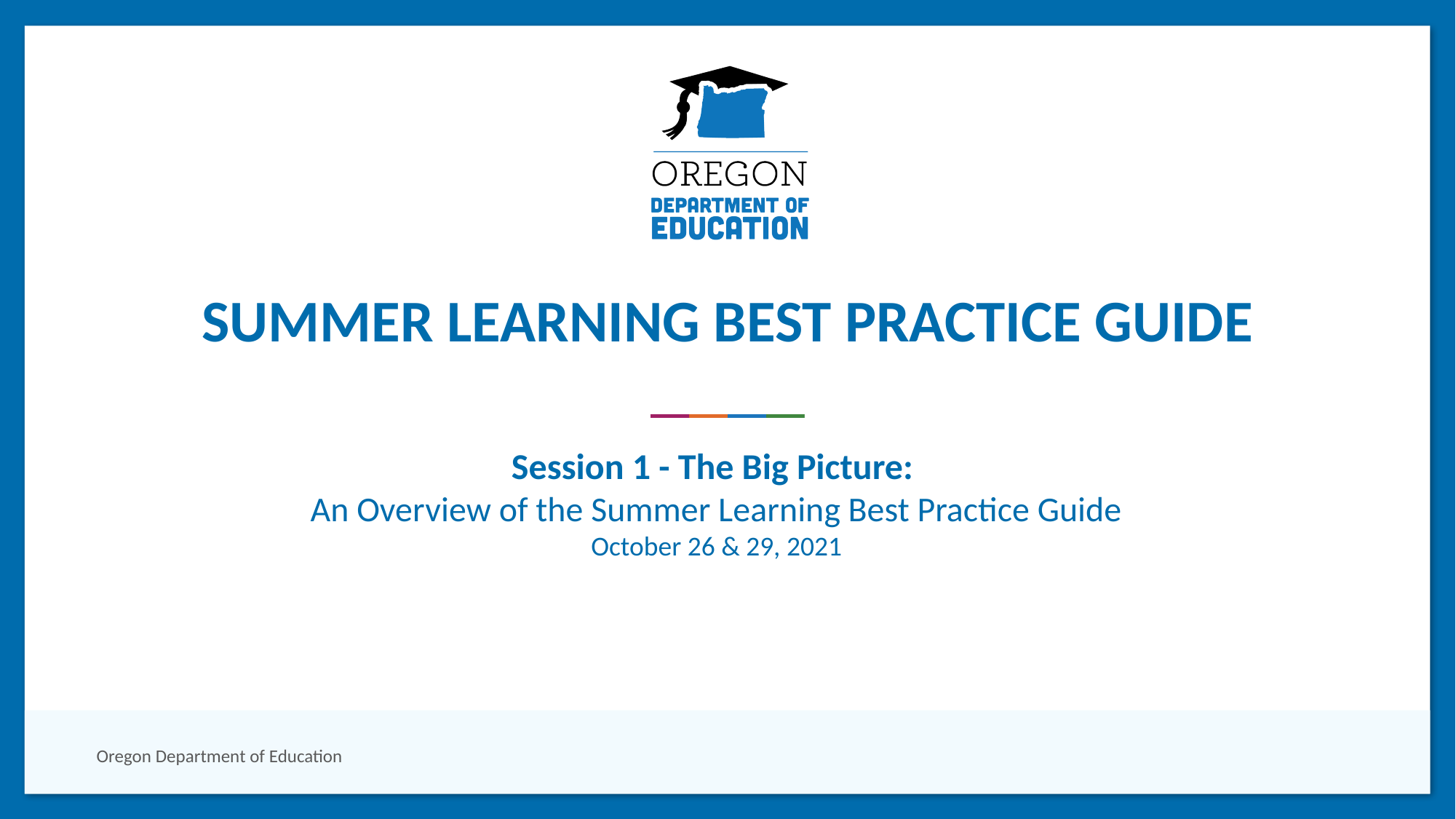

# SUMMER LEARNING BEST PRACTICE GUIDE
Session 1 - The Big Picture:
An Overview of the Summer Learning Best Practice Guide
October 26 & 29, 2021